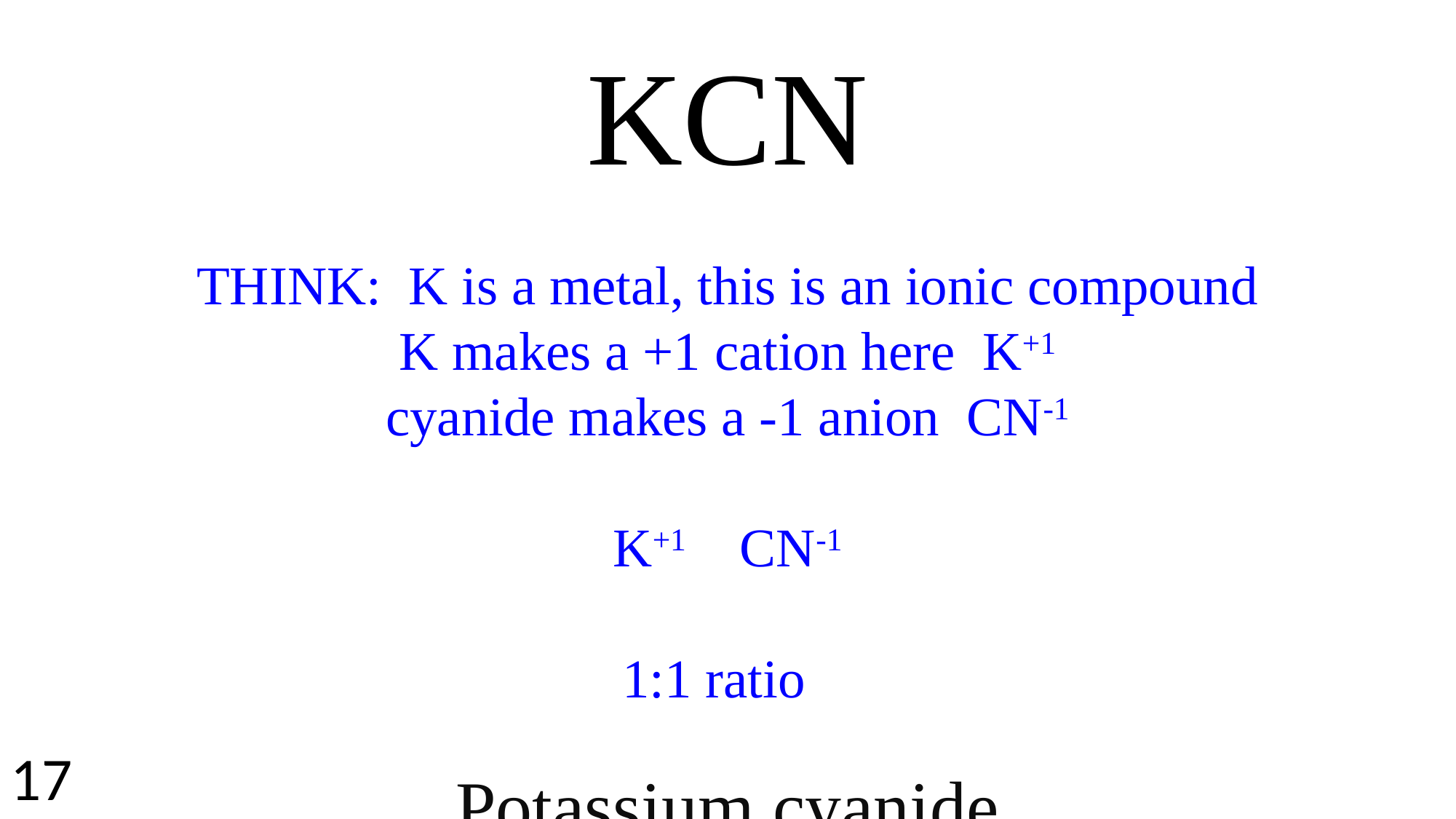

KCN

THINK:  K is a metal, this is an ionic compound
K makes a +1 cation here  K+1
cyanide makes a -1 anion  CN-1

K+1      CN-1

1:1 ratio

Potassium cyanide
17